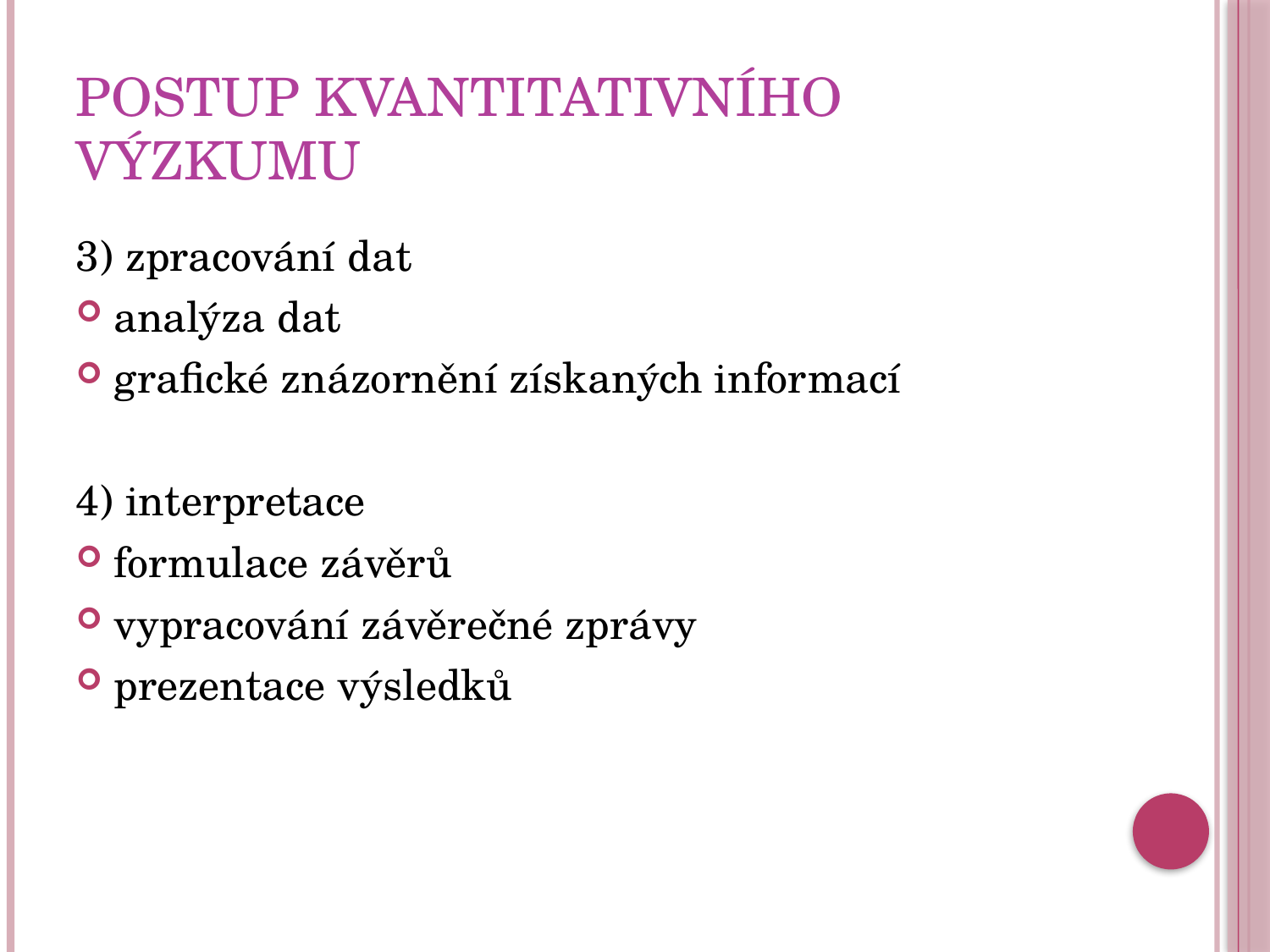

# Postup kvantitativního výzkumu
3) zpracování dat
analýza dat
grafické znázornění získaných informací

4) interpretace
formulace závěrů
vypracování závěrečné zprávy
prezentace výsledků